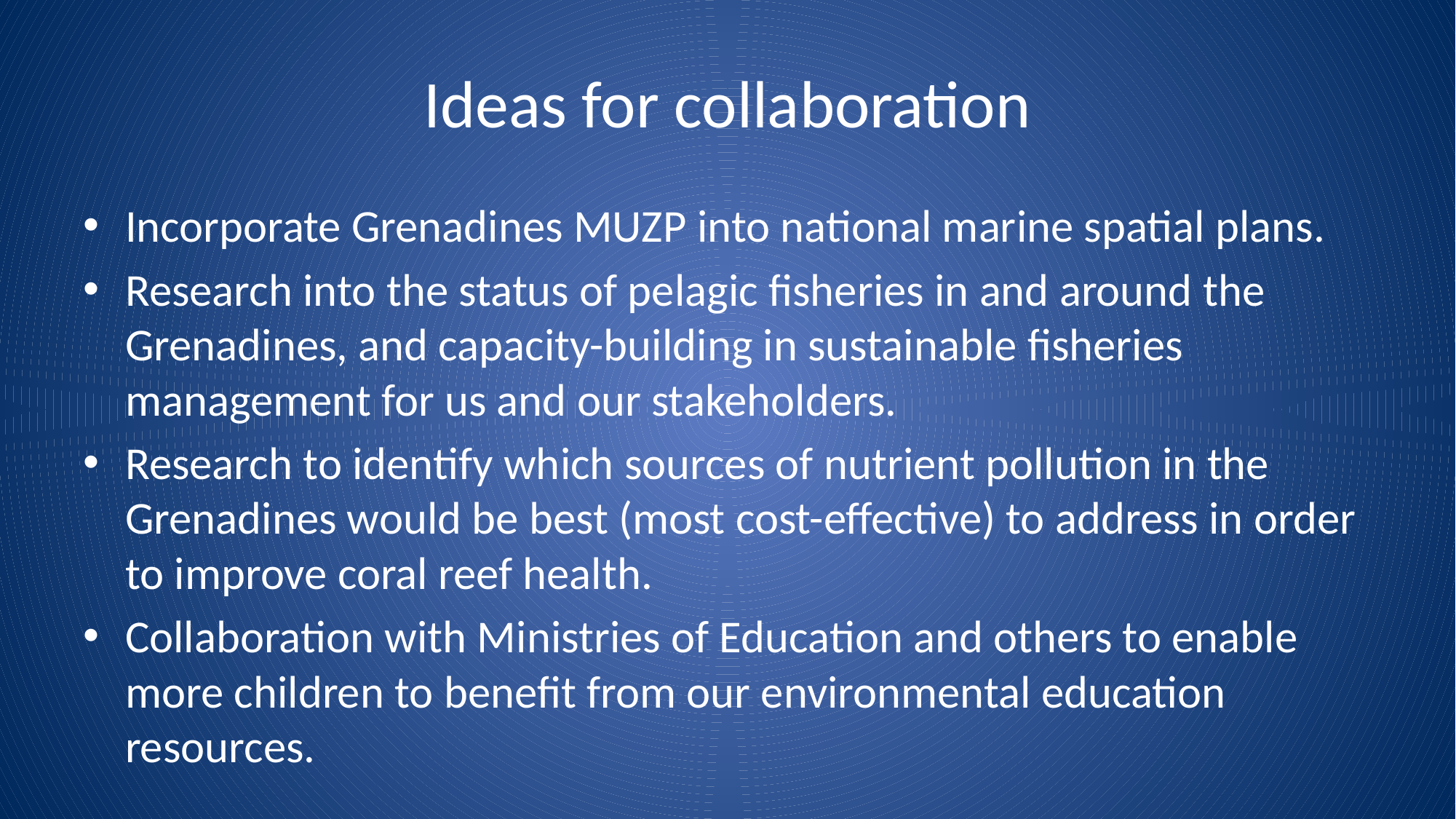

# Ideas for collaboration
Incorporate Grenadines MUZP into national marine spatial plans.
Research into the status of pelagic fisheries in and around the Grenadines, and capacity-building in sustainable fisheries management for us and our stakeholders.
Research to identify which sources of nutrient pollution in the Grenadines would be best (most cost-effective) to address in order to improve coral reef health.
Collaboration with Ministries of Education and others to enable more children to benefit from our environmental education resources.